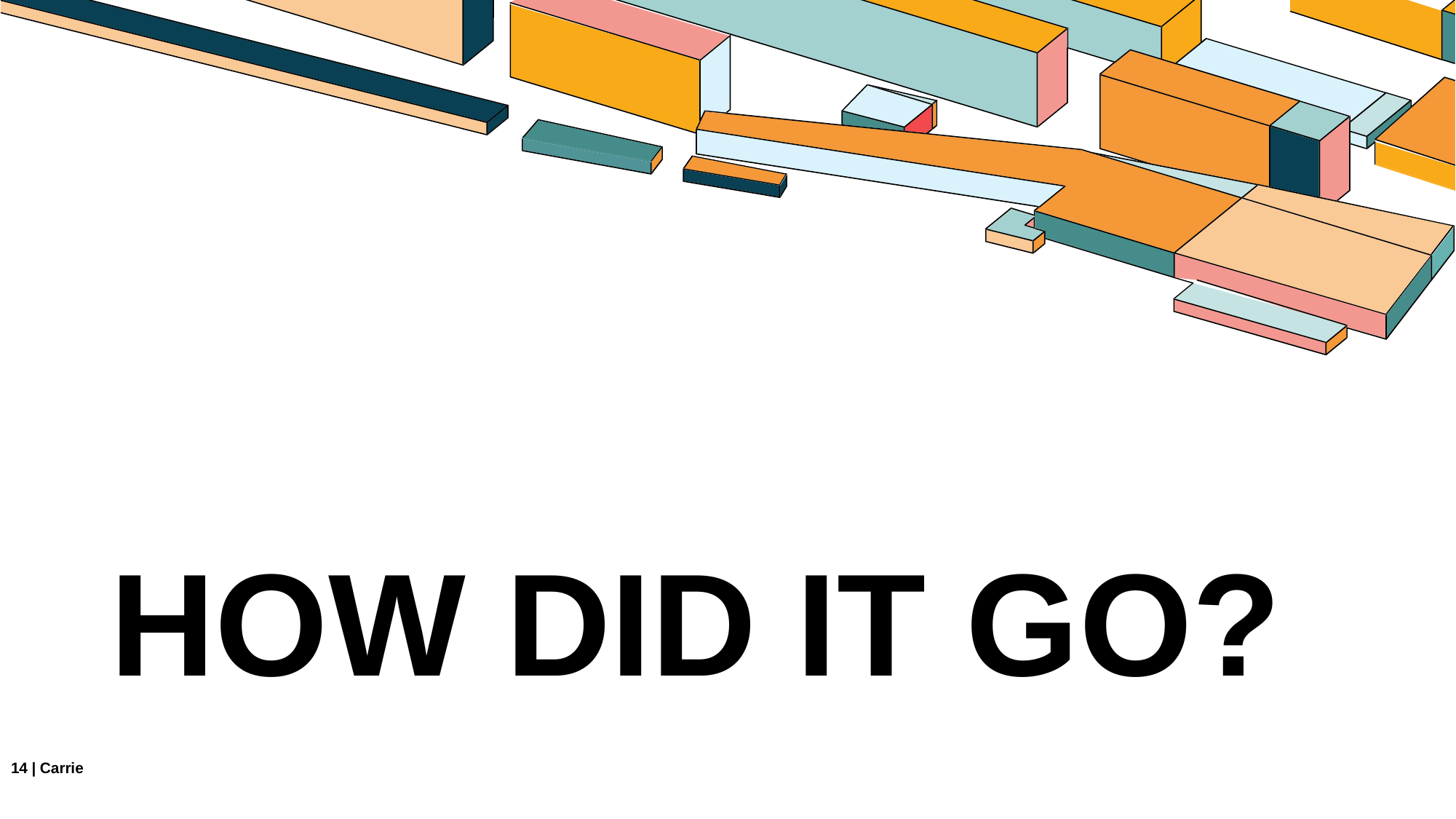

# How did it go?
14 | Carrie